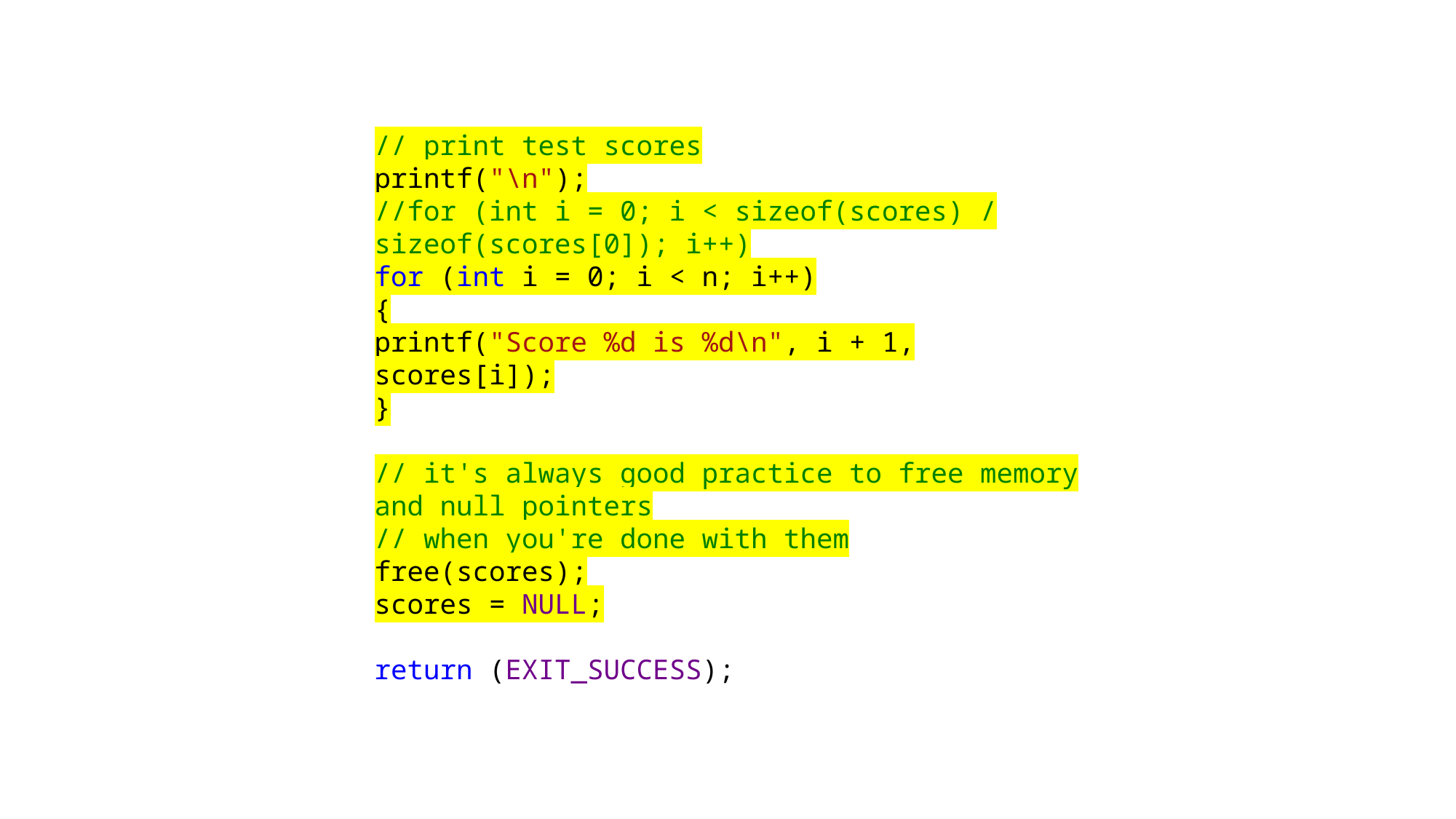

// print test scores
printf("\n");
//for (int i = 0; i < sizeof(scores) / sizeof(scores[0]); i++)
for (int i = 0; i < n; i++)
{
printf("Score %d is %d\n", i + 1, scores[i]);
}

// it's always good practice to free memory and null pointers
// when you're done with them
free(scores);
scores = NULL;

return (EXIT_SUCCESS);